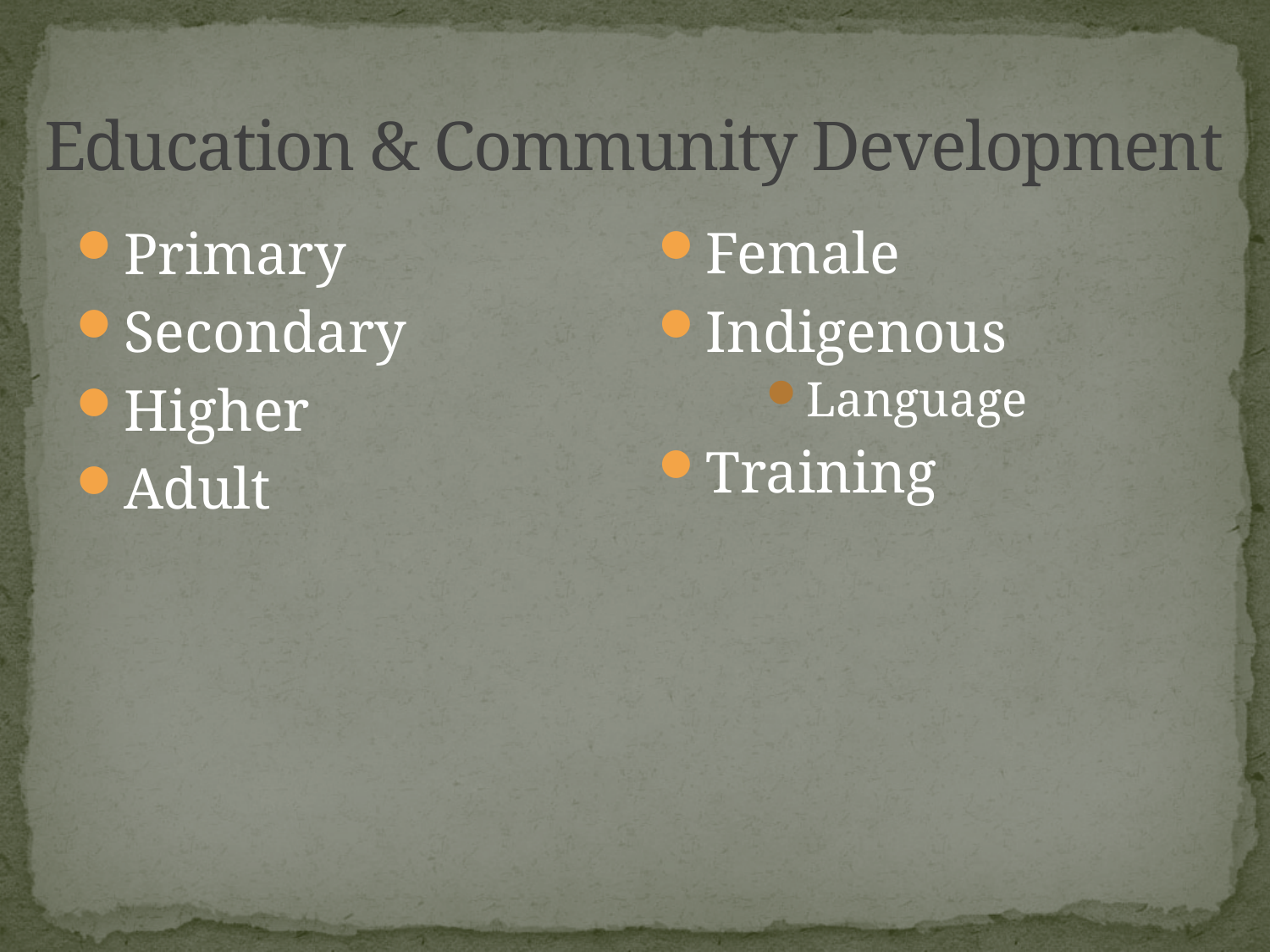

# Education & Community Development
Primary
Secondary
Higher
Adult
Female
Indigenous
Language
Training